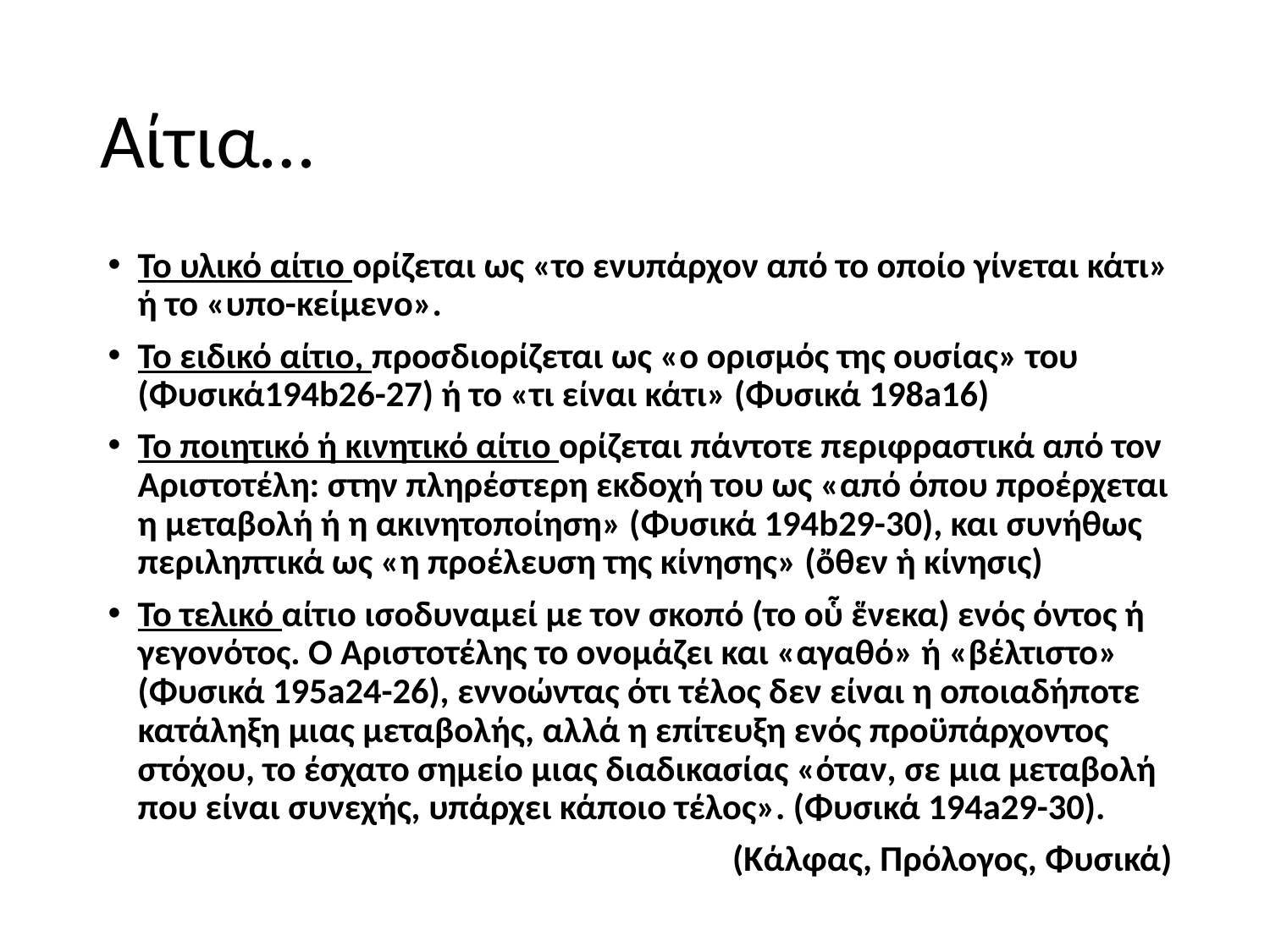

# Αίτια…
Το υλικό αίτιο ορίζεται ως «το ενυπάρχον από το οποίο γίνεται κάτι» ή το «υπο-κείµενο».
Το ειδικό αίτιο, προσδιορίζεται ως «ο ορισµός της ουσίας» του (Φυσικά194b26-27) ή το «τι είναι κάτι» (Φυσικά 198a16)
Το ποιητικό ή κινητικό αίτιο ορίζεται πάντοτε περιφραστικά από τον Αριστοτέλη: στην πληρέστερη εκδοχή του ως «από όπου προέρχεται η µεταβολή ή η ακινητοποίηση» (Φυσικά 194b29-30), και συνήθως περιληπτικά ως «η προέλευση της κίνησης» (ὄθεν ἡ κίνησις)
Το τελικό αίτιο ισοδυναµεί µε τον σκοπό (το οὗ ἕνεκα) ενός όντος ή γεγονότος. O Αριστοτέλης το ονοµάζει και «αγαθό» ή «βέλτιστο» (Φυσικά 195a24-26), εννοώντας ότι τέλος δεν είναι η οποιαδήποτε κατάληξη µιας µεταβολής, αλλά η επίτευξη ενός προϋπάρχοντος στόχου, το έσχατο σηµείο µιας διαδικασίας «όταν, σε µια µεταβολή που είναι συνεχής, υπάρχει κάποιο τέλος». (Φυσικά 194a29-30).
(Κάλφας, Πρόλογος, Φυσικά)